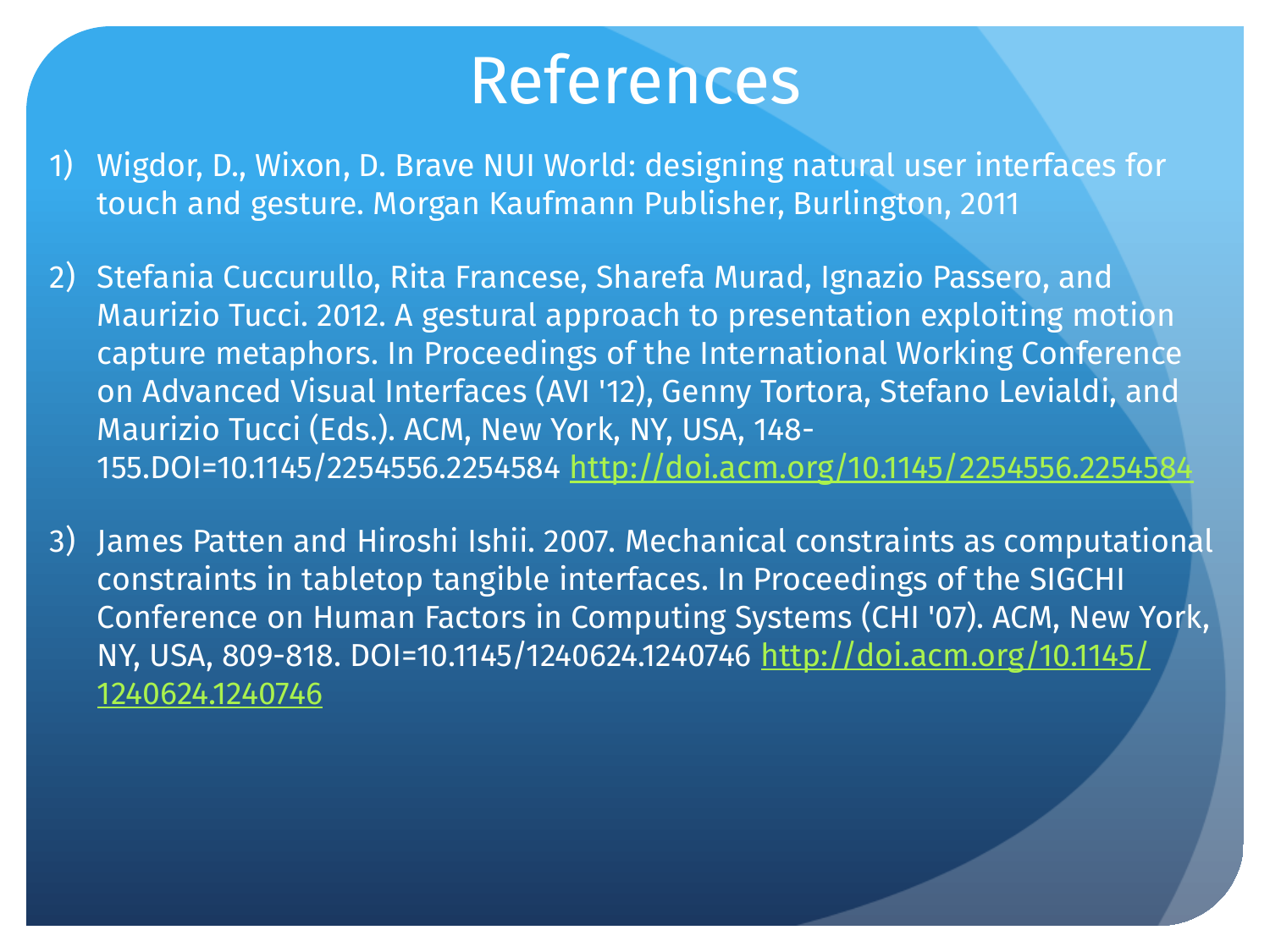

# References
Wigdor, D., Wixon, D. Brave NUI World: designing natural user interfaces for touch and gesture. Morgan Kaufmann Publisher, Burlington, 2011
Stefania Cuccurullo, Rita Francese, Sharefa Murad, Ignazio Passero, and Maurizio Tucci. 2012. A gestural approach to presentation exploiting motion capture metaphors. In Proceedings of the International Working Conference on Advanced Visual Interfaces (AVI '12), Genny Tortora, Stefano Levialdi, and Maurizio Tucci (Eds.). ACM, New York, NY, USA, 148-155.DOI=10.1145/2254556.2254584 http://doi.acm.org/10.1145/2254556.2254584
James Patten and Hiroshi Ishii. 2007. Mechanical constraints as computational constraints in tabletop tangible interfaces. In Proceedings of the SIGCHI Conference on Human Factors in Computing Systems (CHI '07). ACM, New York, NY, USA, 809-818. DOI=10.1145/1240624.1240746 http://doi.acm.org/10.1145/1240624.1240746